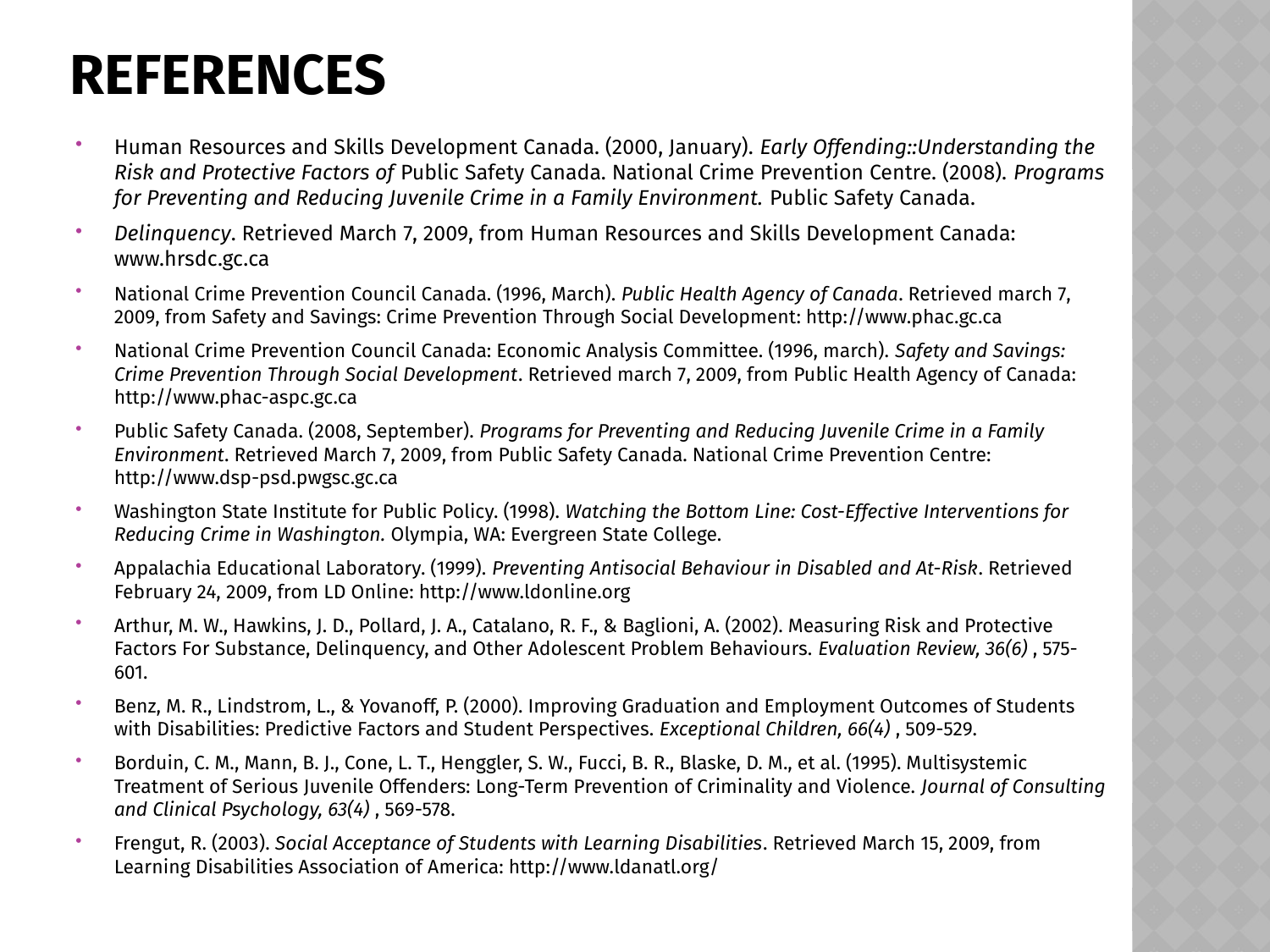

# References
Human Resources and Skills Development Canada. (2000, January). Early Offending::Understanding the Risk and Protective Factors of Public Safety Canada. National Crime Prevention Centre. (2008). Programs for Preventing and Reducing Juvenile Crime in a Family Environment. Public Safety Canada.
Delinquency. Retrieved March 7, 2009, from Human Resources and Skills Development Canada: www.hrsdc.gc.ca
National Crime Prevention Council Canada. (1996, March). Public Health Agency of Canada. Retrieved march 7, 2009, from Safety and Savings: Crime Prevention Through Social Development: http://www.phac.gc.ca
National Crime Prevention Council Canada: Economic Analysis Committee. (1996, march). Safety and Savings: Crime Prevention Through Social Development. Retrieved march 7, 2009, from Public Health Agency of Canada: http://www.phac-aspc.gc.ca
Public Safety Canada. (2008, September). Programs for Preventing and Reducing Juvenile Crime in a Family Environment. Retrieved March 7, 2009, from Public Safety Canada. National Crime Prevention Centre: http://www.dsp-psd.pwgsc.gc.ca
Washington State Institute for Public Policy. (1998). Watching the Bottom Line: Cost-Effective Interventions for Reducing Crime in Washington. Olympia, WA: Evergreen State College.
Appalachia Educational Laboratory. (1999). Preventing Antisocial Behaviour in Disabled and At-Risk. Retrieved February 24, 2009, from LD Online: http://www.ldonline.org
Arthur, M. W., Hawkins, J. D., Pollard, J. A., Catalano, R. F., & Baglioni, A. (2002). Measuring Risk and Protective Factors For Substance, Delinquency, and Other Adolescent Problem Behaviours. Evaluation Review, 36(6) , 575-601.
Benz, M. R., Lindstrom, L., & Yovanoff, P. (2000). Improving Graduation and Employment Outcomes of Students with Disabilities: Predictive Factors and Student Perspectives. Exceptional Children, 66(4) , 509-529.
Borduin, C. M., Mann, B. J., Cone, L. T., Henggler, S. W., Fucci, B. R., Blaske, D. M., et al. (1995). Multisystemic Treatment of Serious Juvenile Offenders: Long-Term Prevention of Criminality and Violence. Journal of Consulting and Clinical Psychology, 63(4) , 569-578.
Frengut, R. (2003). Social Acceptance of Students with Learning Disabilities. Retrieved March 15, 2009, from Learning Disabilities Association of America: http://www.ldanatl.org/